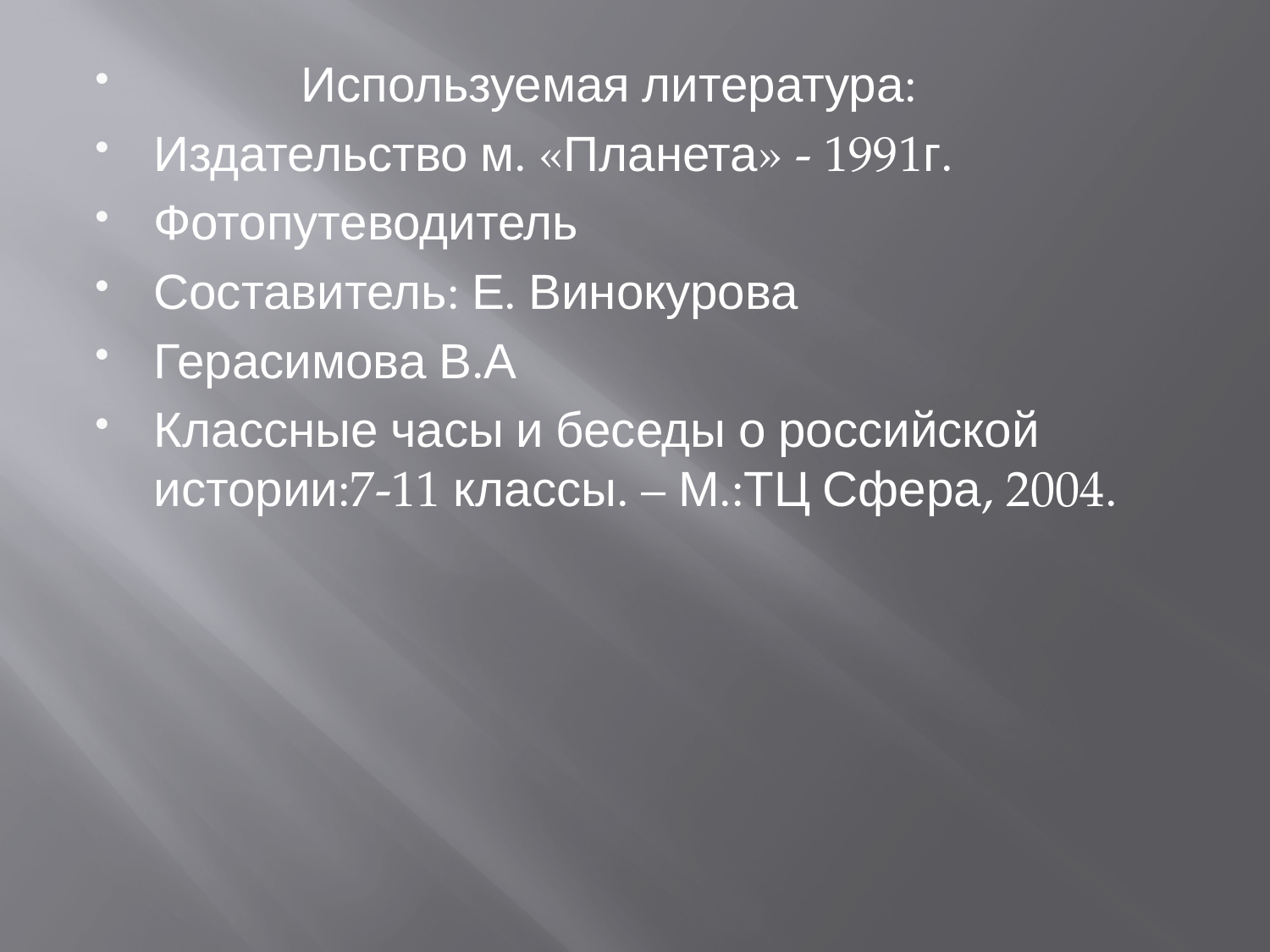

Используемая литература:
Издательство м. «Планета» - 1991г.
Фотопутеводитель
Составитель: Е. Винокурова
Герасимова В.А
Классные часы и беседы о российской истории:7-11 классы. – М.:ТЦ Сфера, 2004.